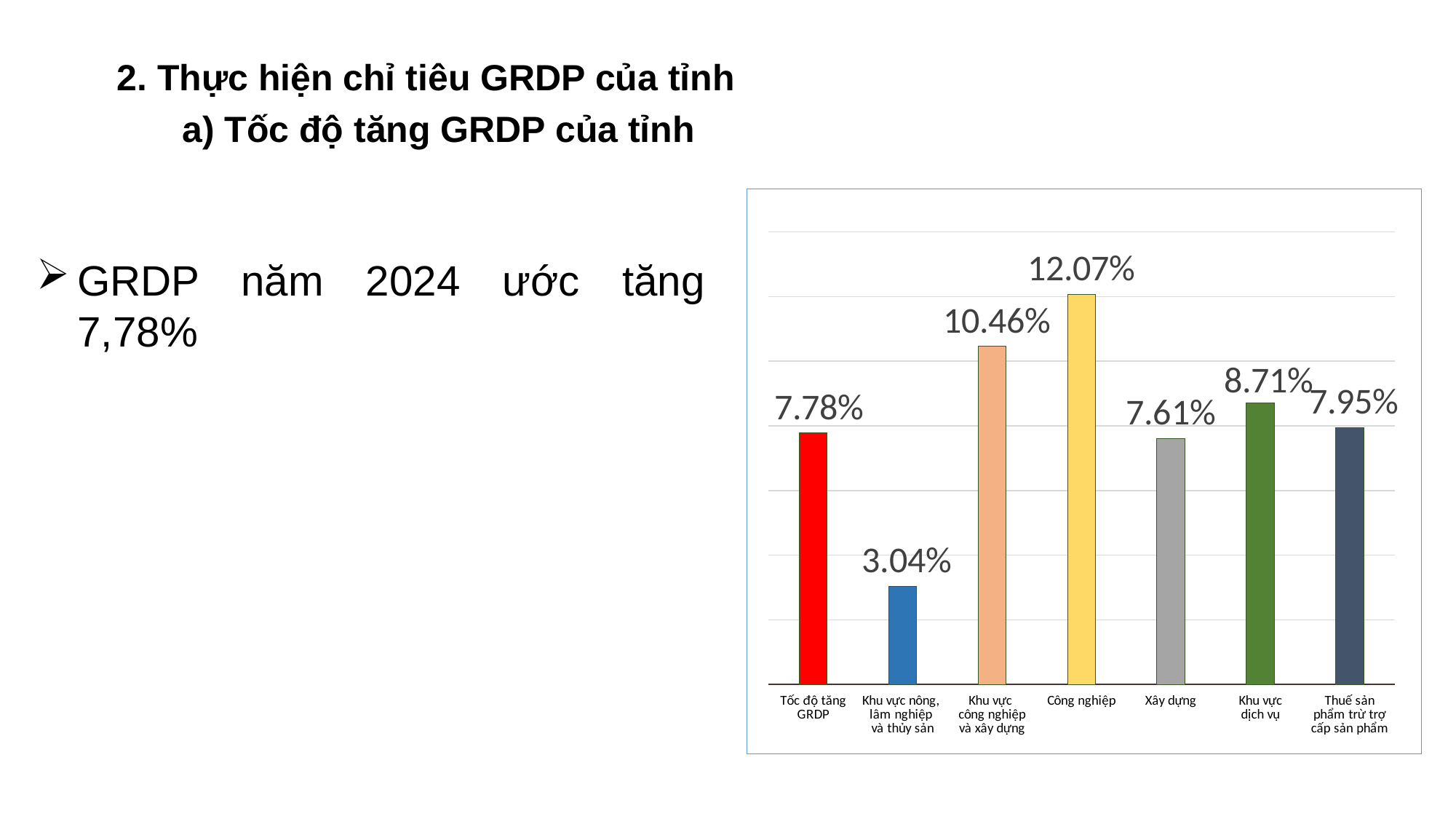

2. Thực hiện chỉ tiêu GRDP của tỉnh
a) Tốc độ tăng GRDP của tỉnh

### Chart

| Category | Tốc độ tăng trưởng |
|---|---|
| Tốc độ tăng GRDP | 0.0778 |
| Khu vực nông,
lâm nghiệp
và thủy sản | 0.0304 |
| Khu vực
công nghiệp
và xây dựng | 0.1046 |
| Công nghiệp | 0.1207 |
| Xây dựng | 0.0761 |
| Khu vực
dịch vụ | 0.0871 |
| Thuế sản phẩm trừ trợ cấp sản phẩm | 0.0795 |
GRDP năm 2024 ước tăng 7,78%